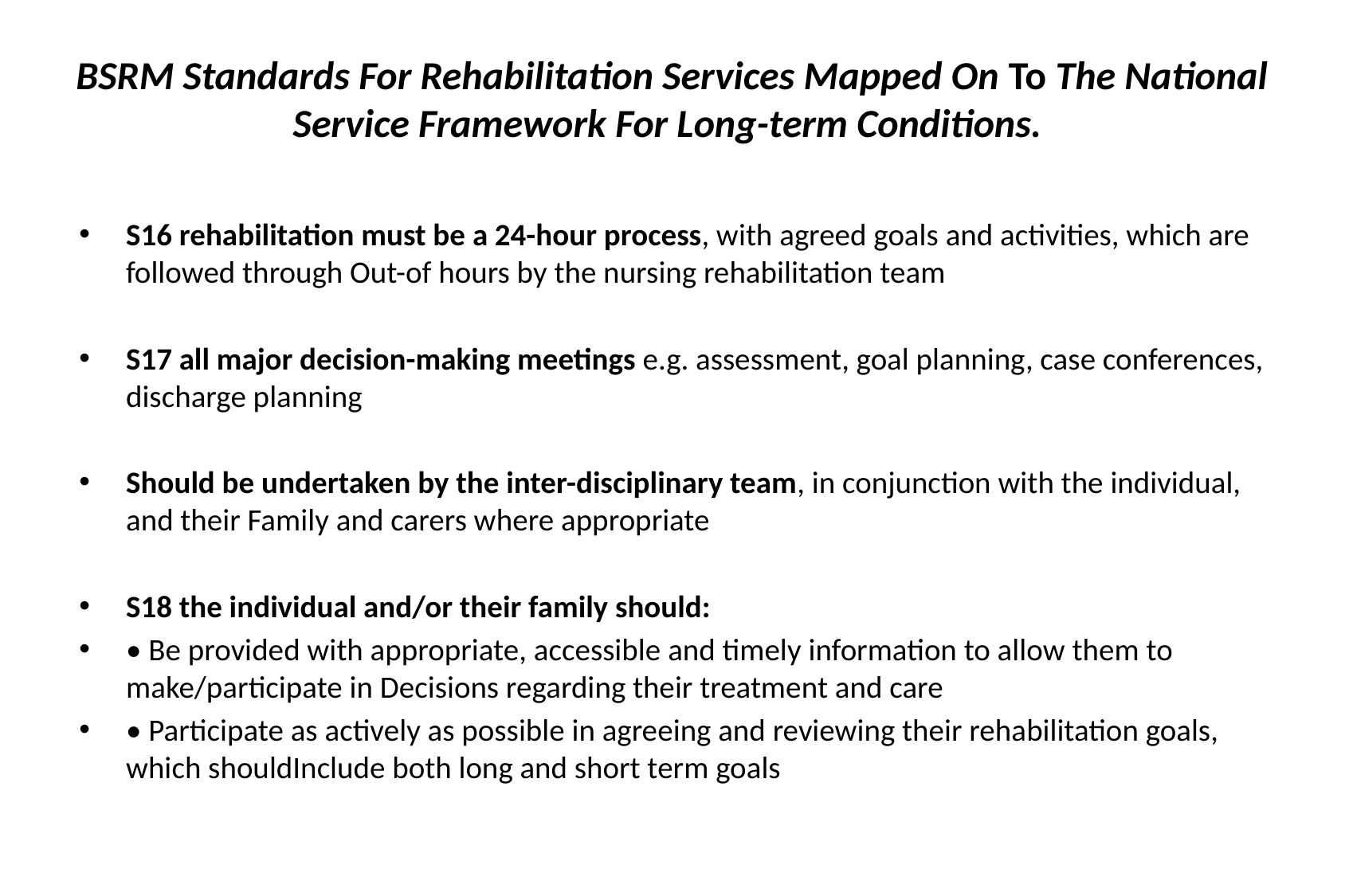

# BSRM Standards For Rehabilitation Services Mapped On To The National Service Framework For Long-term Conditions.
S16 rehabilitation must be a 24-hour process, with agreed goals and activities, which are followed through Out-of hours by the nursing rehabilitation team

S17 all major decision-making meetings e.g. assessment, goal planning, case conferences, discharge planning

Should be undertaken by the inter-disciplinary team, in conjunction with the individual, and their Family and carers where appropriate

S18 the individual and/or their family should:
• Be provided with appropriate, accessible and timely information to allow them to make/participate in Decisions regarding their treatment and care
• Participate as actively as possible in agreeing and reviewing their rehabilitation goals, which shouldInclude both long and short term goals